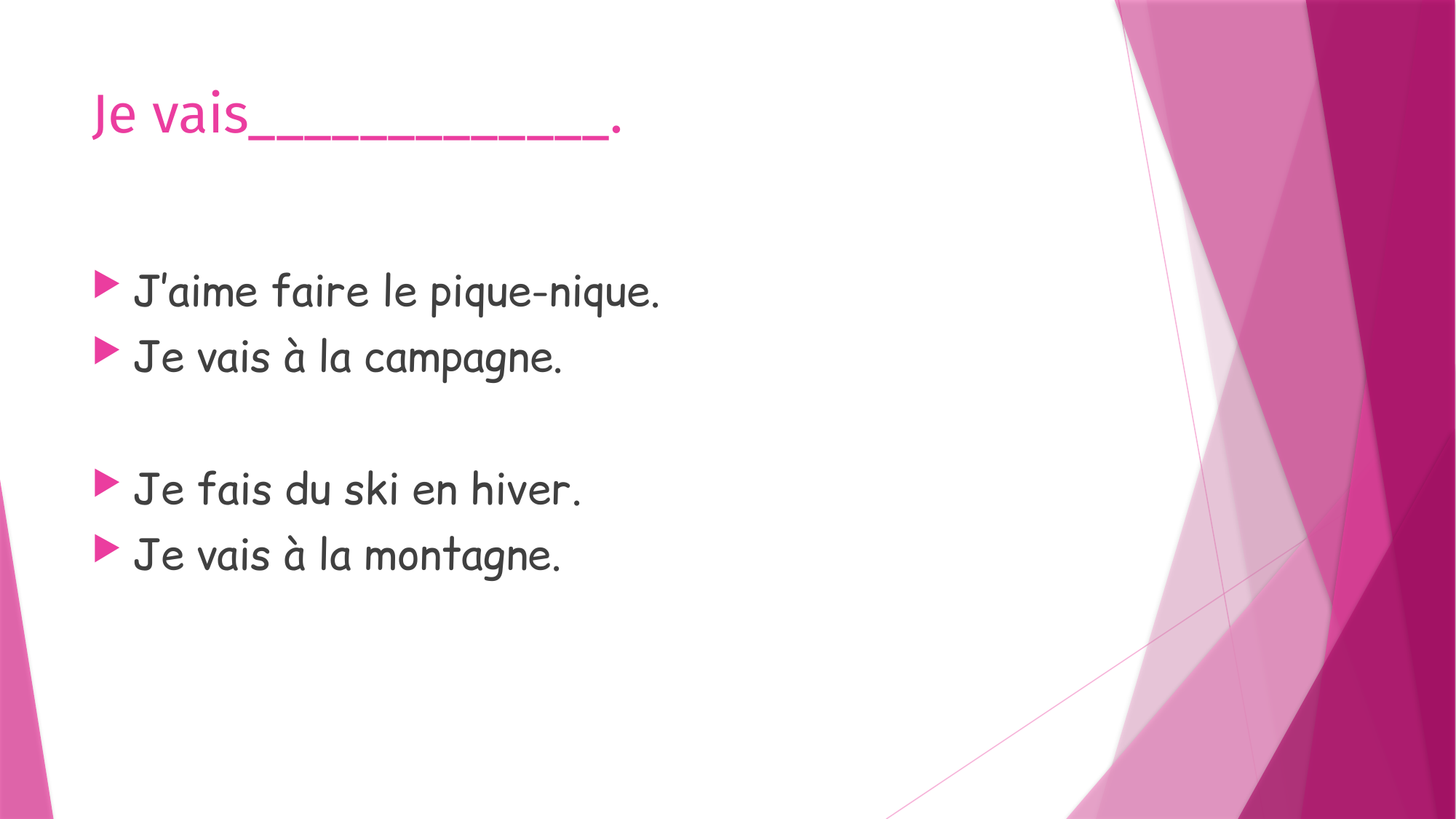

# Je vais_____________.
J’aime faire le pique-nique.
Je vais à la campagne.

Je fais du ski en hiver.
Je vais à la montagne.